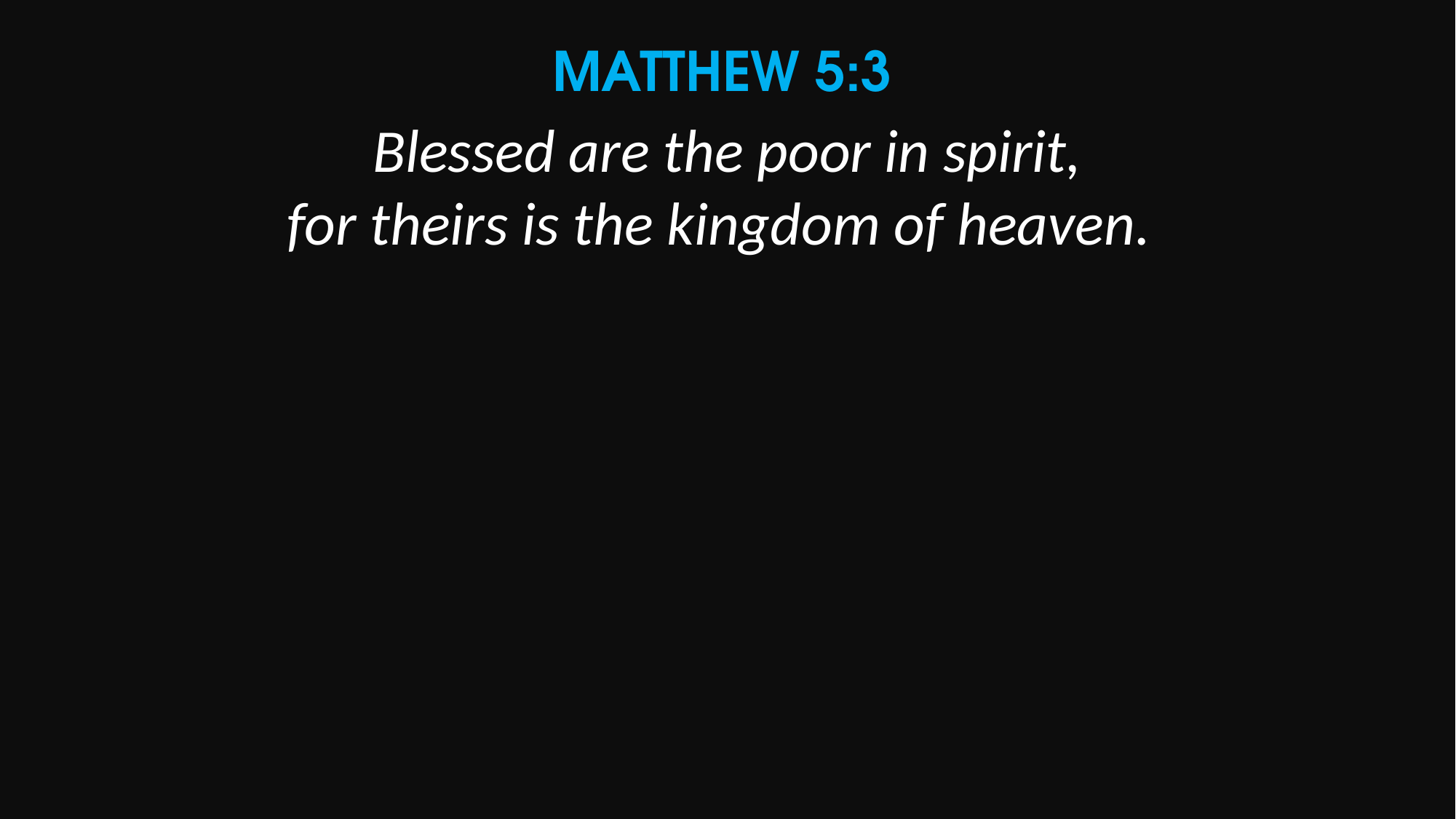

Matthew 5:3
Blessed are the poor in spirit,
for theirs is the kingdom of heaven.